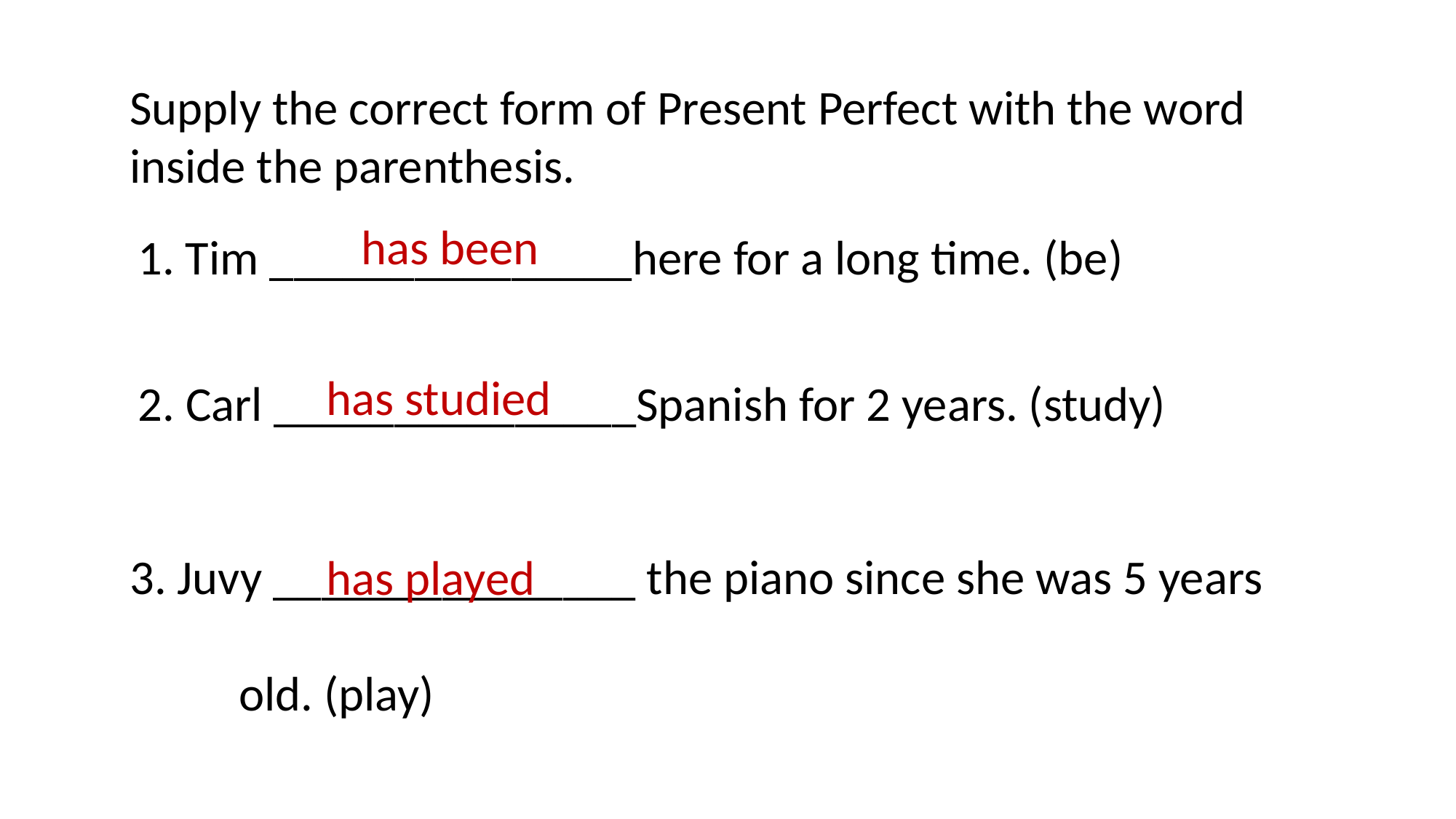

Supply the correct form of Present Perfect with the word inside the parenthesis.

has been
1. Tim _______________here for a long time. (be)

has studied
2. Carl _______________Spanish for 2 years. (study)

3. Juvy _______________ the piano since she was 5 years

	old. (play)

has played